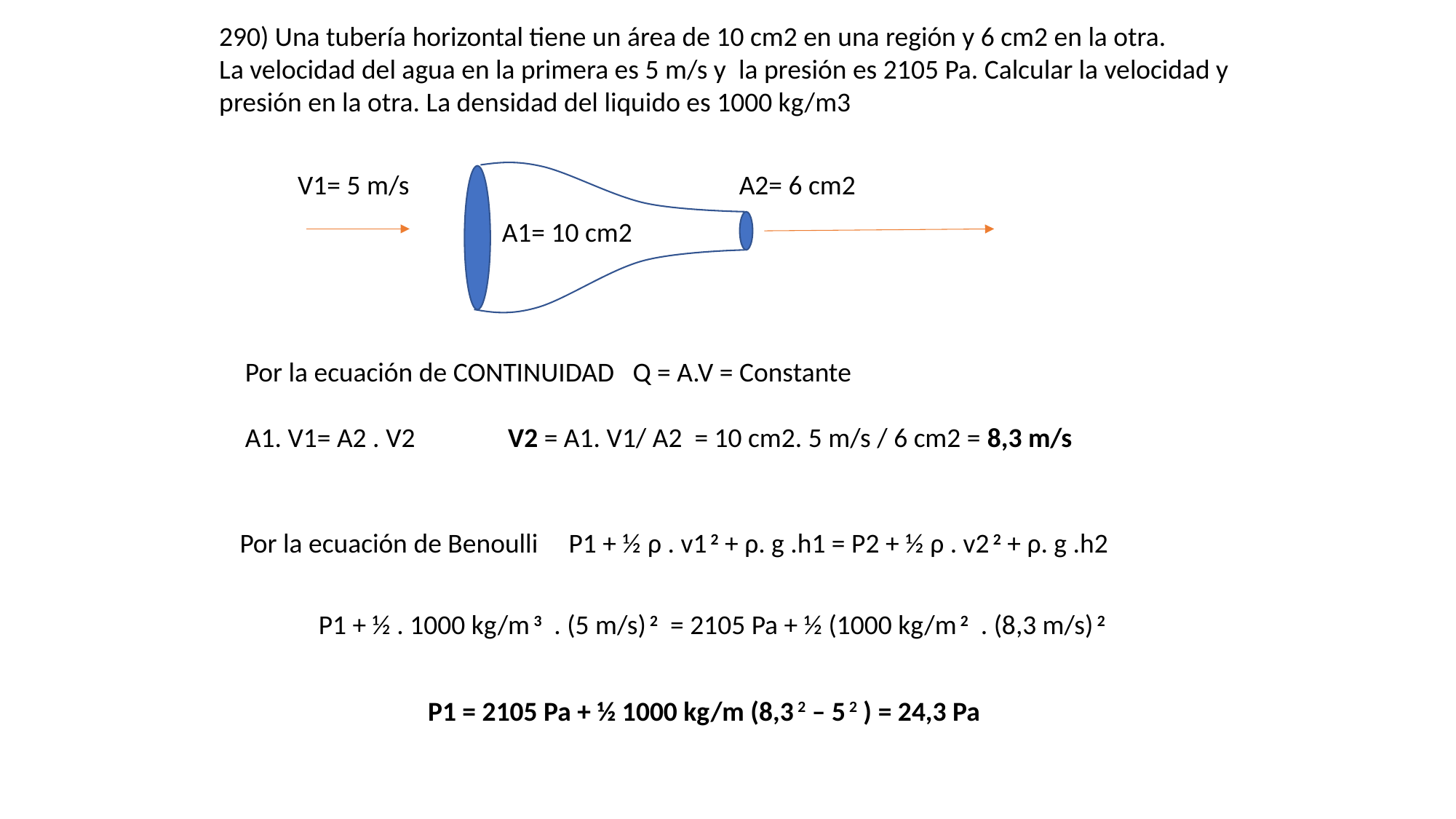

290) Una tubería horizontal tiene un área de 10 cm2 en una región y 6 cm2 en la otra.
La velocidad del agua en la primera es 5 m/s y  la presión es 2105 Pa. Calcular la velocidad y
presión en la otra. La densidad del liquido es 1000 kg/m3
A2= 6 cm2
V1= 5 m/s

A1= 10 cm2

Por la ecuación de CONTINUIDAD   Q = A.V = Constante

A1. V1= A2 . V2               V2 = A1. V1/ A2  = 10 cm2. 5 m/s / 6 cm2 = 8,3 m/s
Por la ecuación de Benoulli     P1 + ½ ρ . v1 2 + ρ. g .h1 = P2 + ½ ρ . v2 2 + ρ. g .h2
P1 + ½ . 1000 kg/m 3  . (5 m/s) 2  = 2105 Pa + ½ (1000 kg/m 2  . (8,3 m/s) 2
P1 = 2105 Pa + ½ 1000 kg/m (8,3 2 – 5 2 ) = 24,3 Pa